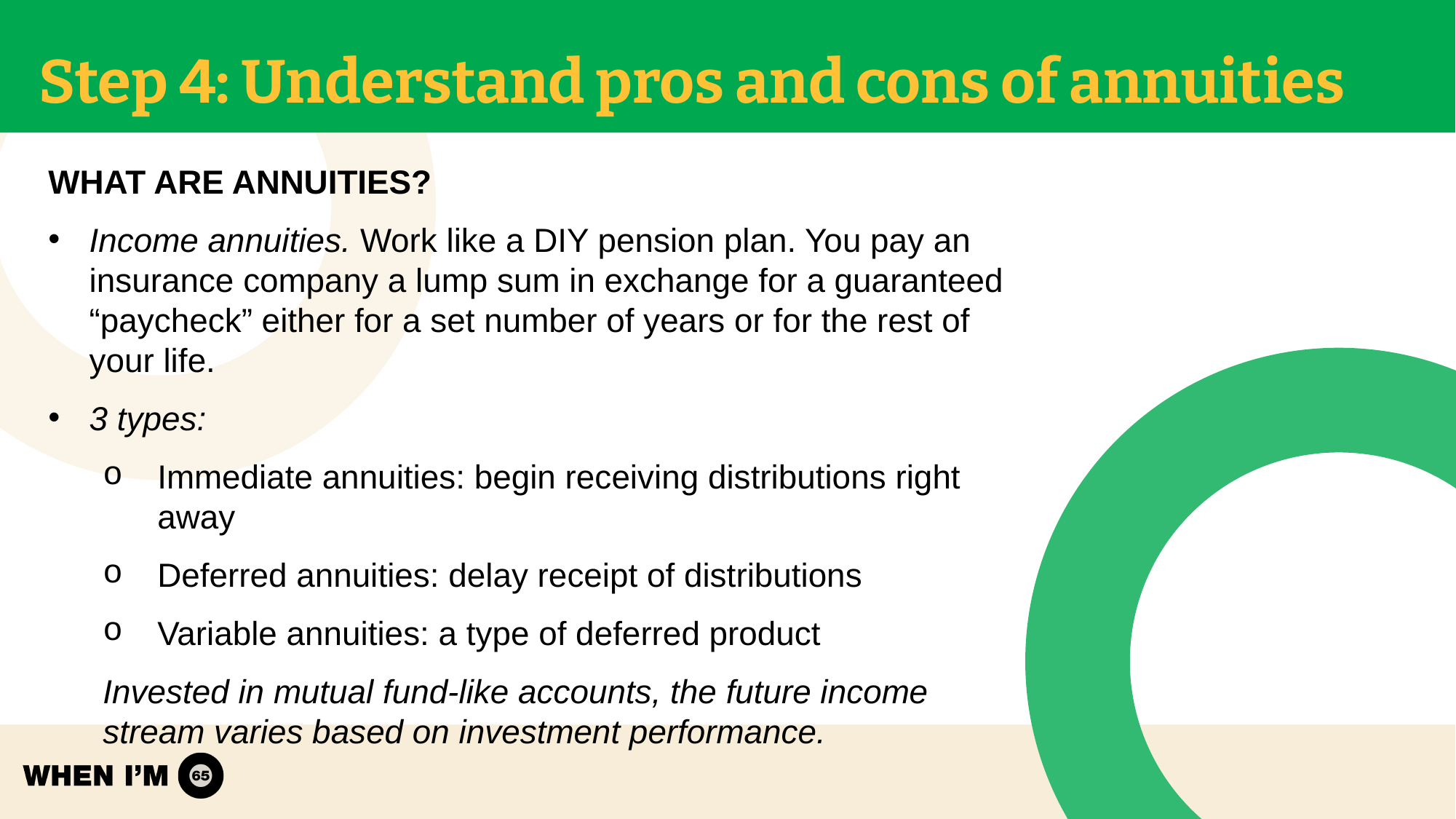

# Step 4: Understand pros and cons of annuities
WHAT ARE ANNUITIES?
Income annuities. Work like a DIY pension plan. You pay an insurance company a lump sum in exchange for a guaranteed “paycheck” either for a set number of years or for the rest of your life.
3 types:
Immediate annuities: begin receiving distributions right away
Deferred annuities: delay receipt of distributions
Variable annuities: a type of deferred product
Invested in mutual fund-like accounts, the future income stream varies based on investment performance.